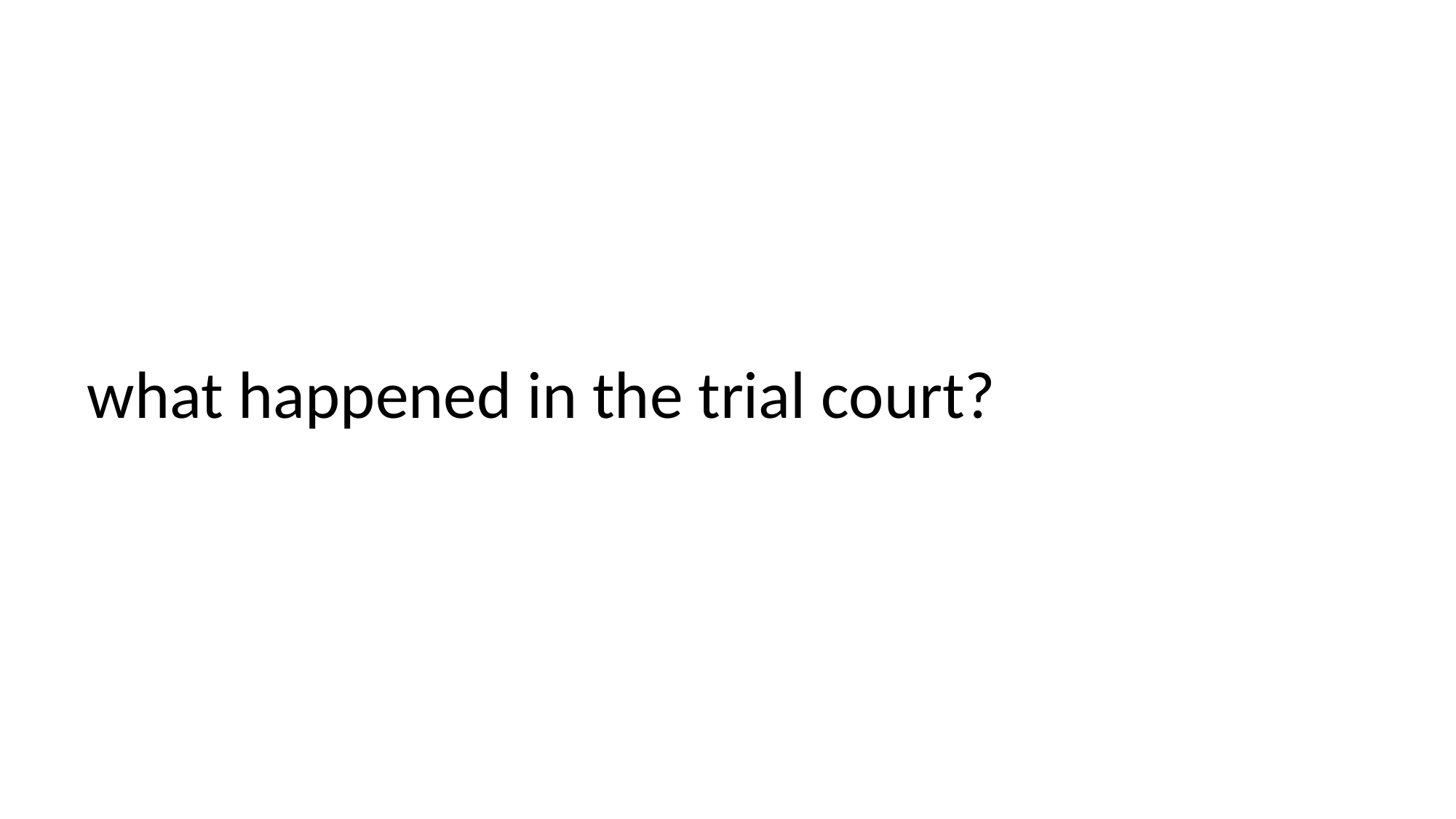

# what happened in the trial court?